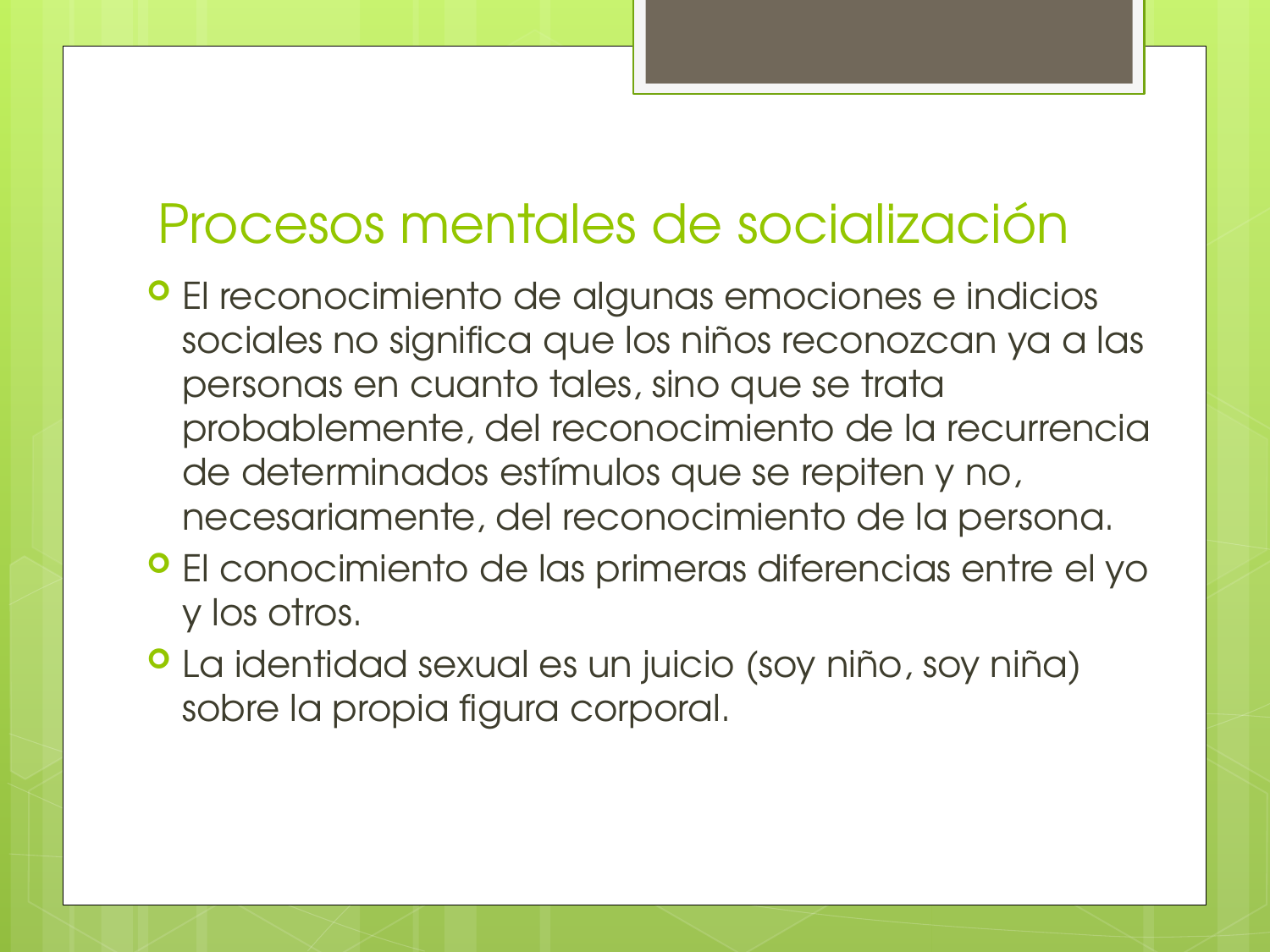

# Procesos mentales de socialización
El reconocimiento de algunas emociones e indicios sociales no significa que los niños reconozcan ya a las personas en cuanto tales, sino que se trata probablemente, del reconocimiento de la recurrencia de determinados estímulos que se repiten y no, necesariamente, del reconocimiento de la persona.
El conocimiento de las primeras diferencias entre el yo y los otros.
La identidad sexual es un juicio (soy niño, soy niña) sobre la propia figura corporal.